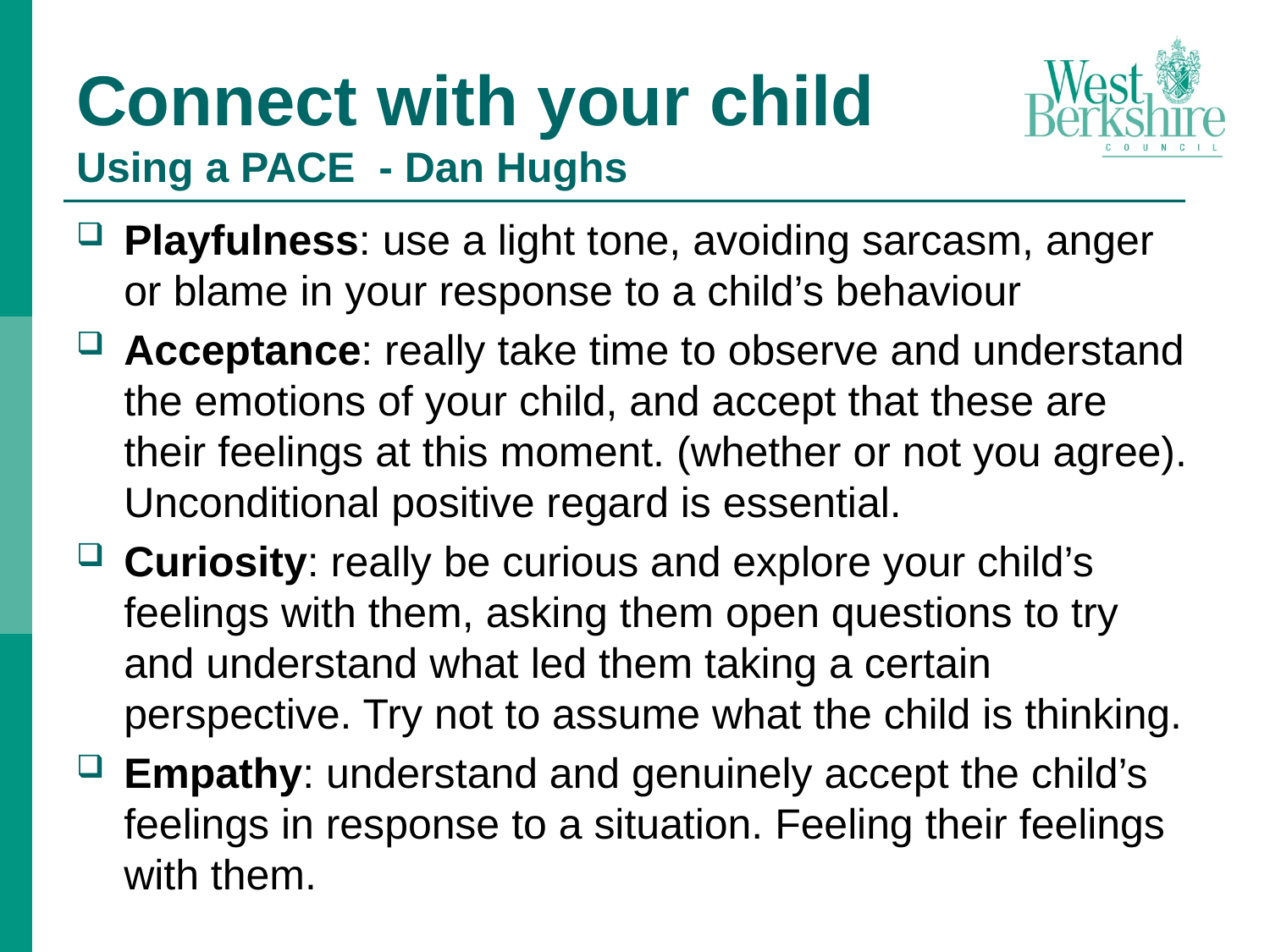

# Connect with your child Using a PACE  - Dan Hughs
Playfulness: use a light tone, avoiding sarcasm, anger or blame in your response to a child’s behaviour
Acceptance: really take time to observe and understand the emotions of your child, and accept that these are their feelings at this moment. (whether or not you agree). Unconditional positive regard is essential.
Curiosity: really be curious and explore your child’s feelings with them, asking them open questions to try and understand what led them taking a certain perspective. Try not to assume what the child is thinking.
Empathy: understand and genuinely accept the child’s feelings in response to a situation. Feeling their feelings with them.